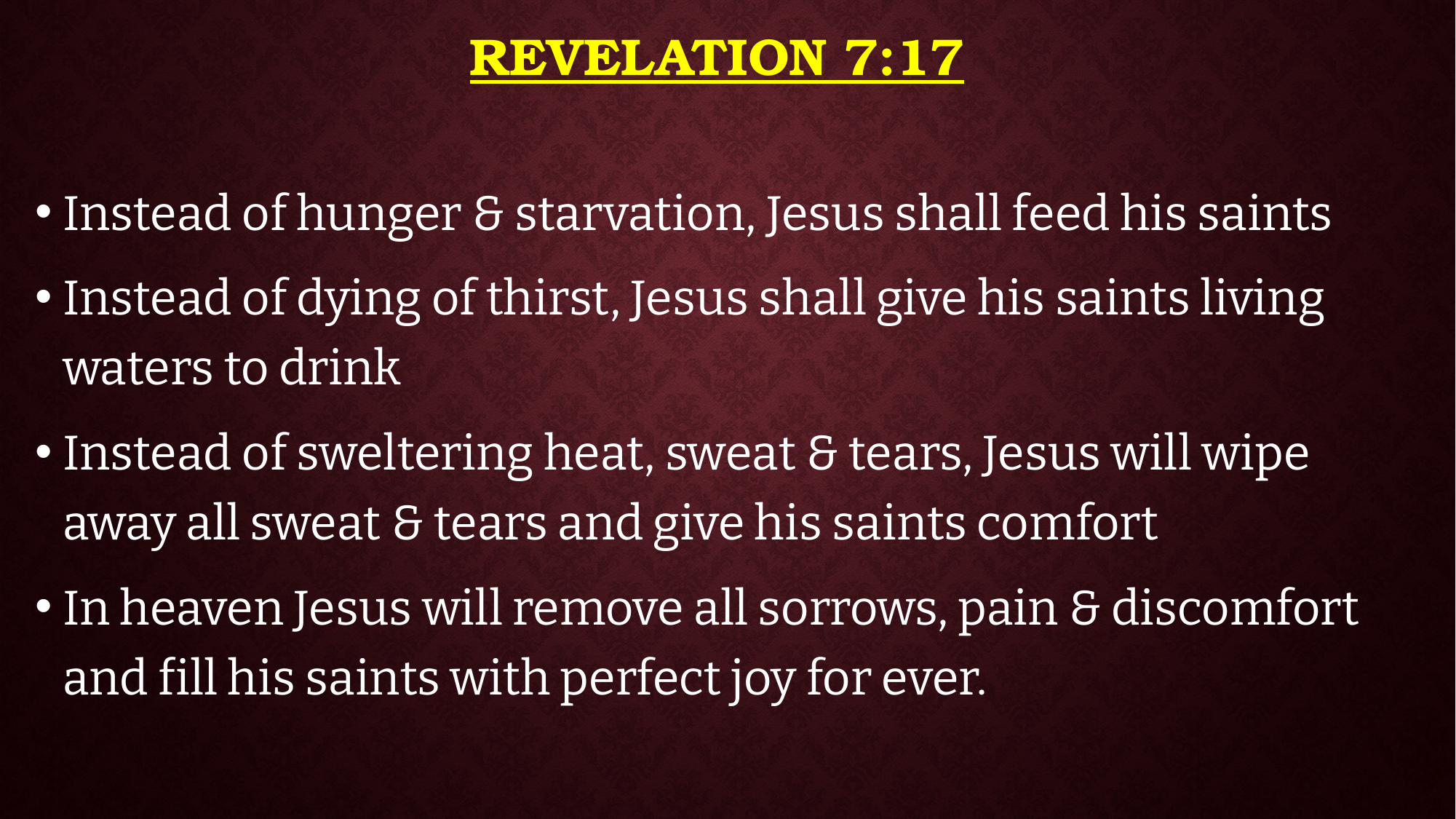

# Revelation 7:17
Instead of hunger & starvation, Jesus shall feed his saints
Instead of dying of thirst, Jesus shall give his saints living waters to drink
Instead of sweltering heat, sweat & tears, Jesus will wipe away all sweat & tears and give his saints comfort
In heaven Jesus will remove all sorrows, pain & discomfort and fill his saints with perfect joy for ever.